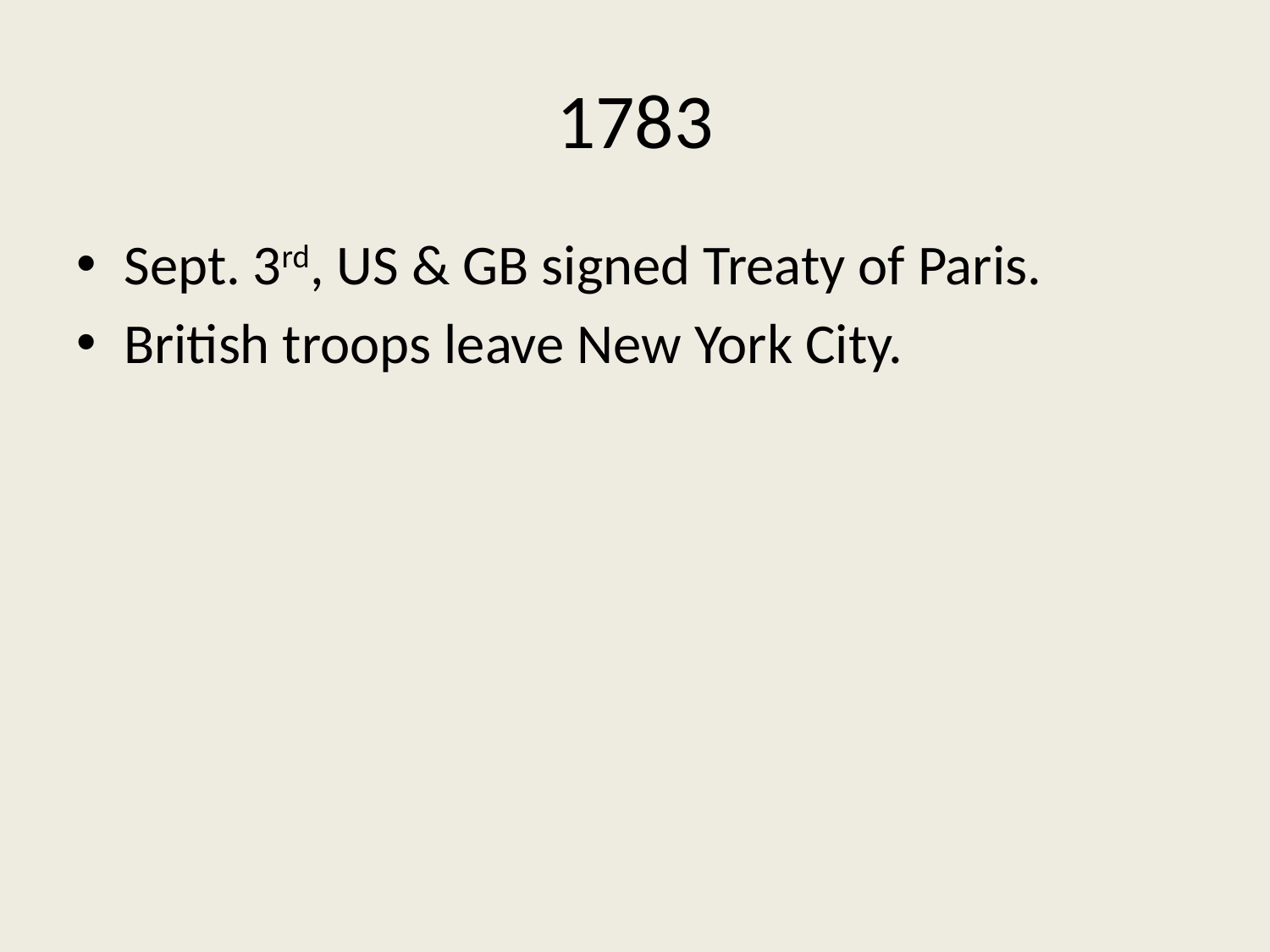

# 1783
Sept. 3rd, US & GB signed Treaty of Paris.
British troops leave New York City.